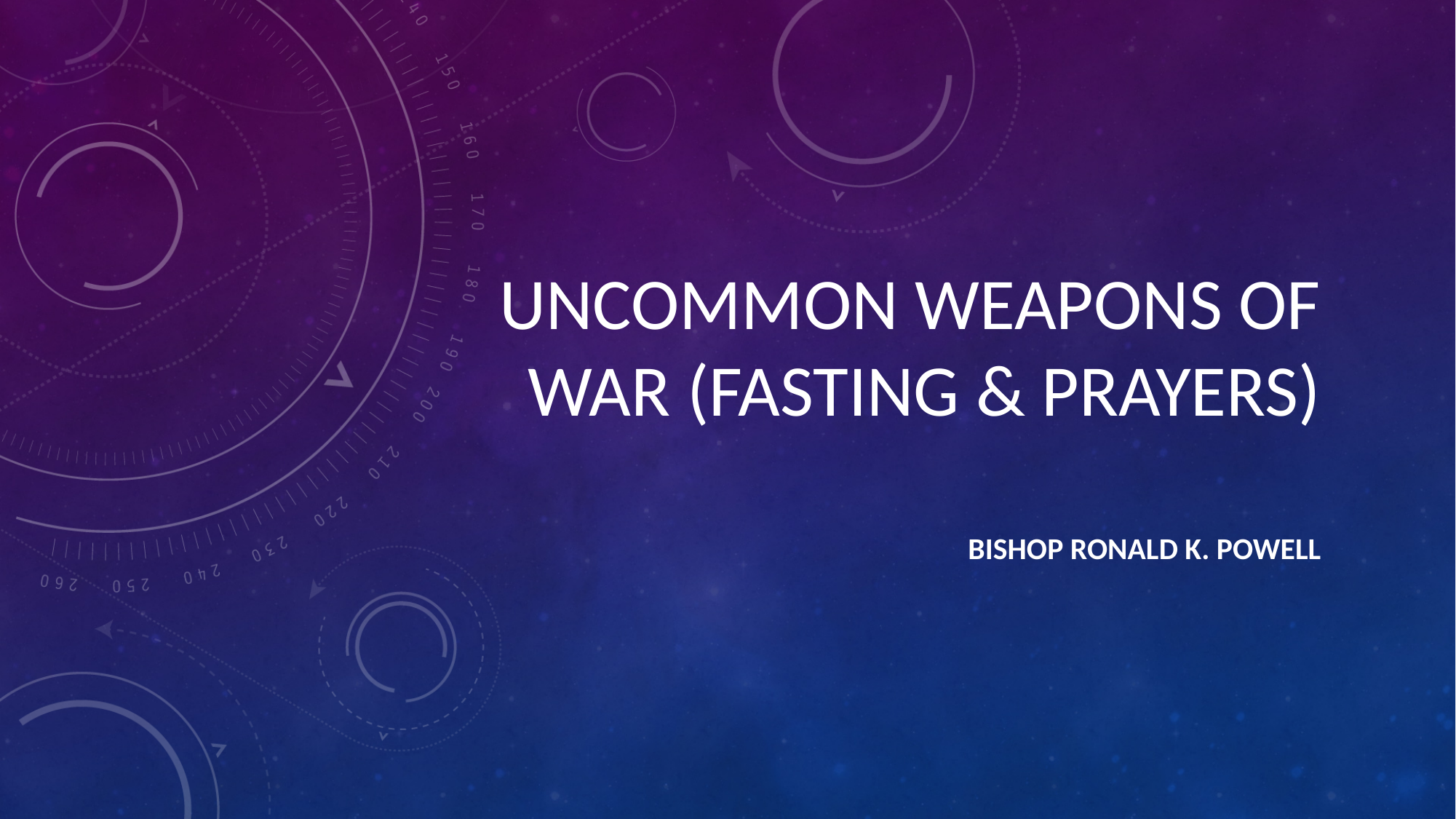

# Uncommon Weapons of War (Fasting & Prayers)
Bishop Ronald K. Powell